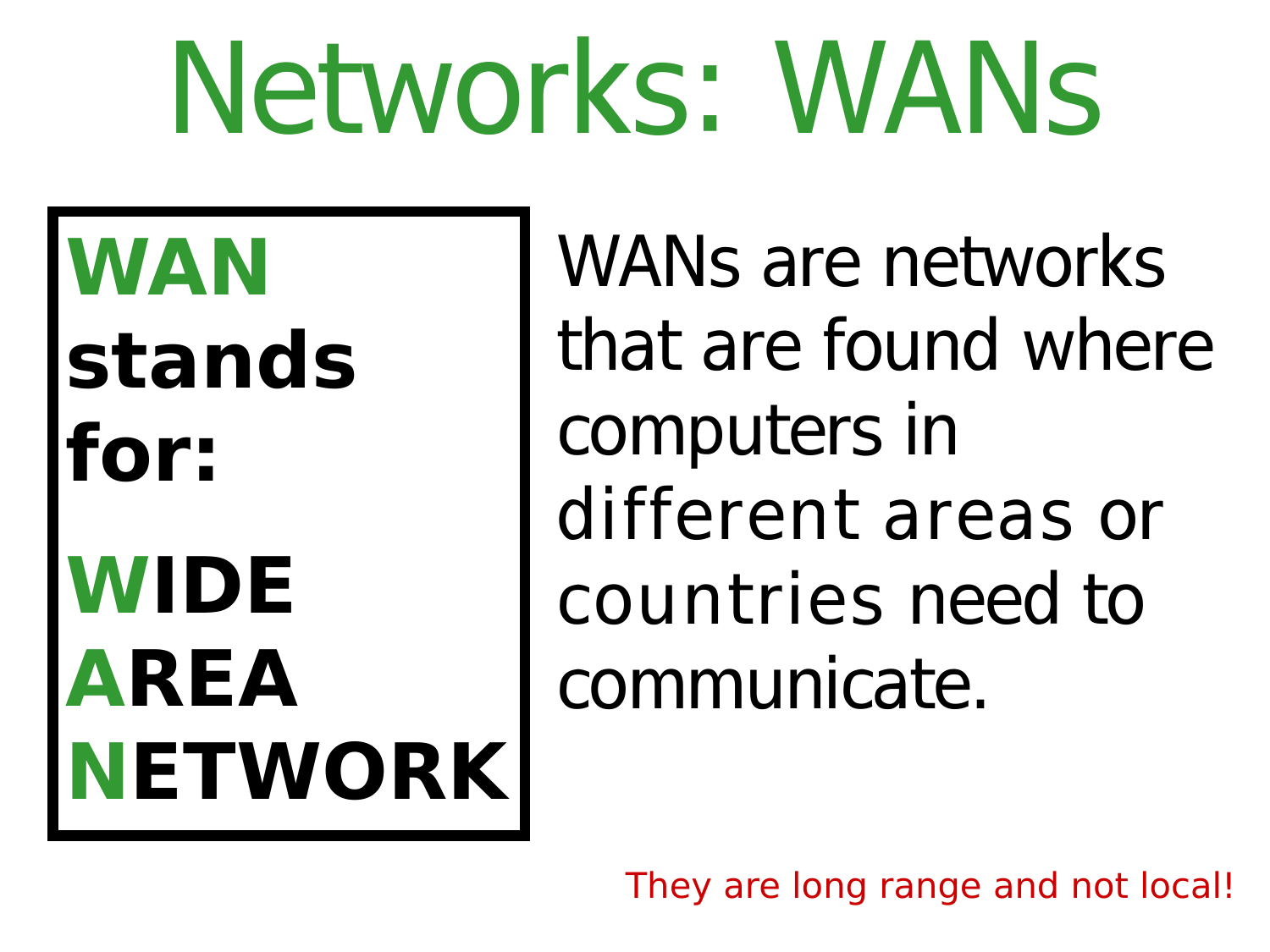

Networks: WANs
WANs are networks that are found where computers in different areas or countries need to communicate.
WAN stands for:
WIDE AREA NETWORK

They are long range and not local!